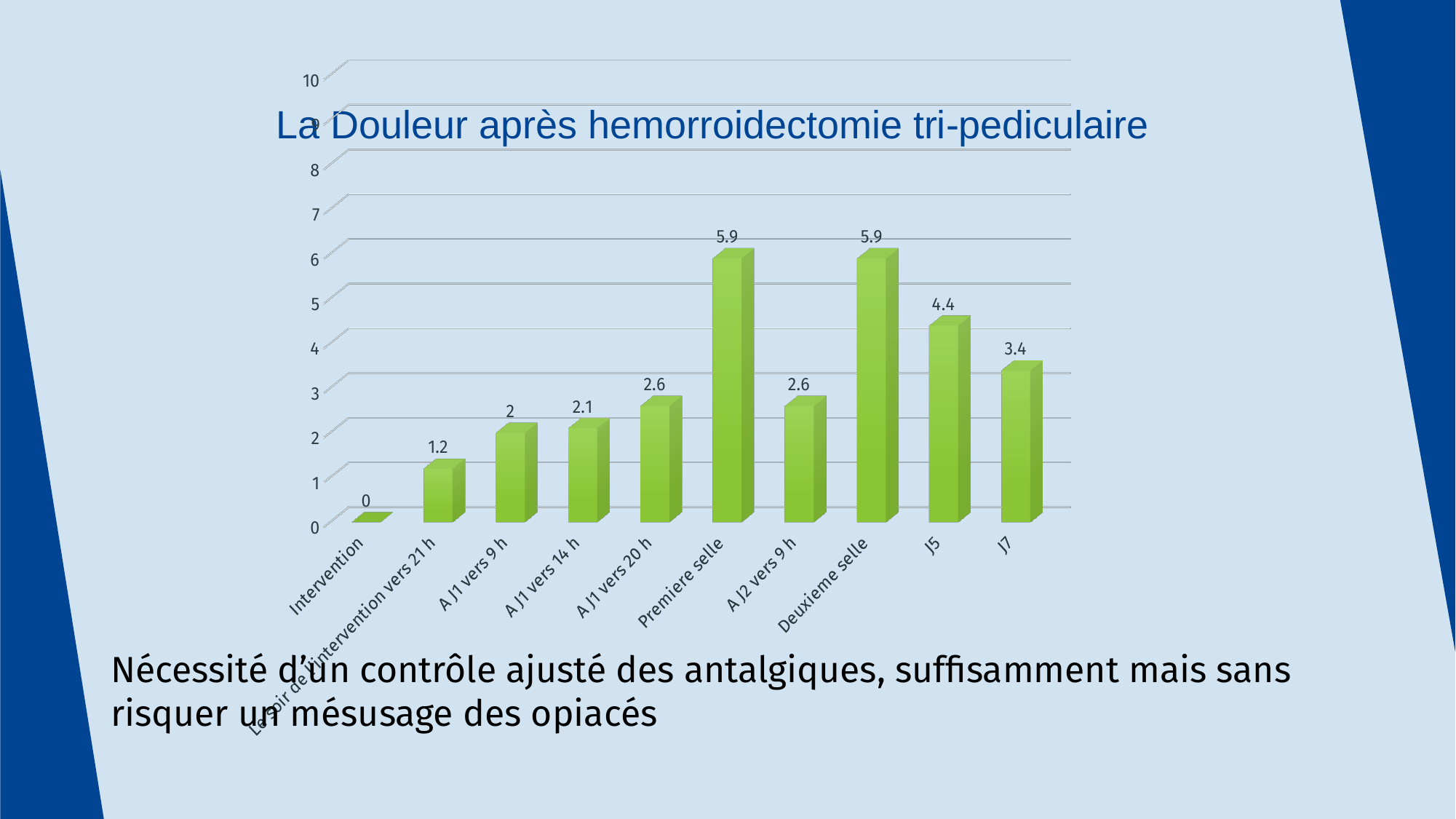

[unsupported chart]

# La Douleur après hemorroidectomie tri-pediculaire
Nécessité d’un contrôle ajusté des antalgiques, suffisamment mais sans risquer un mésusage des opiacés